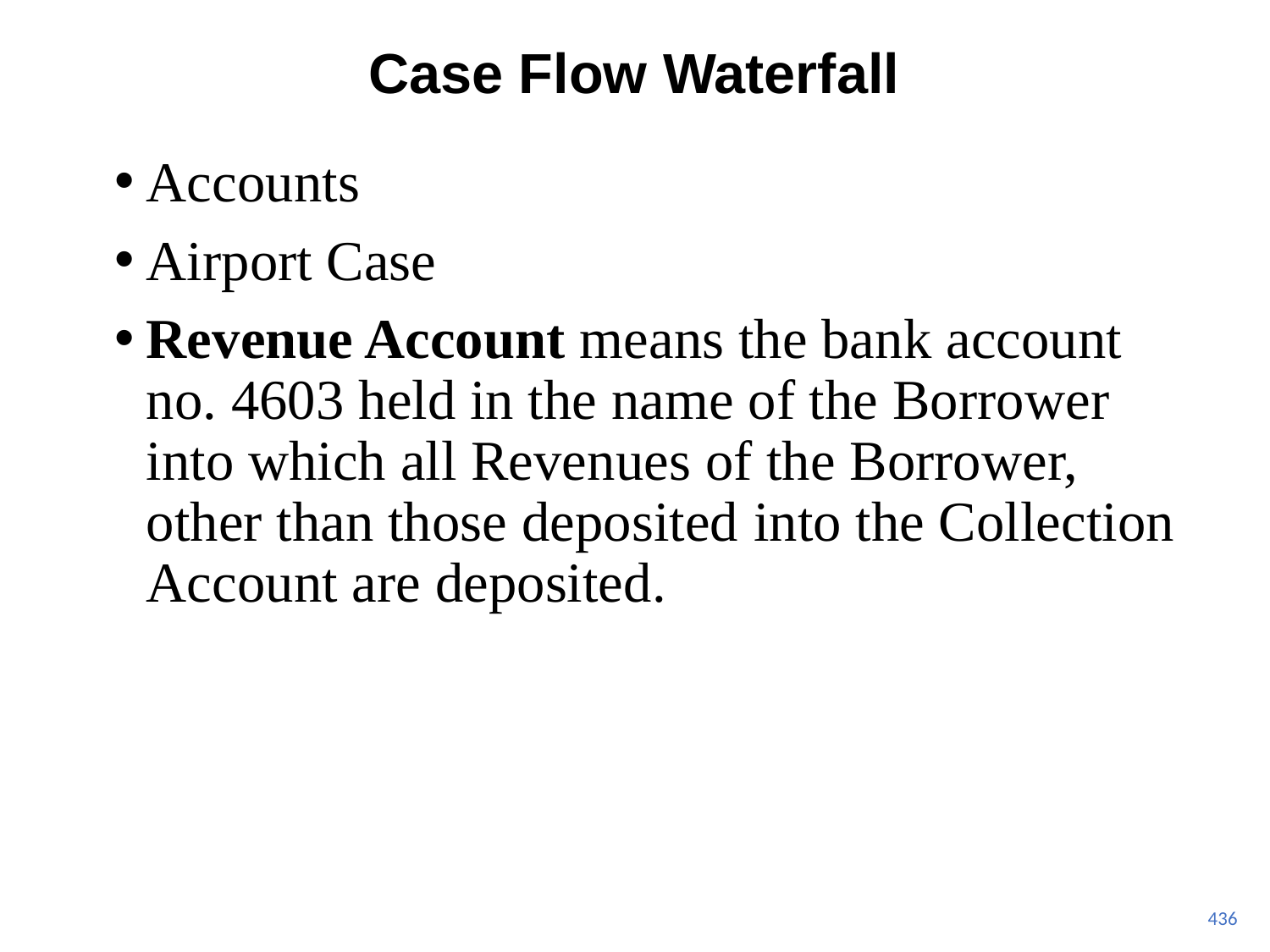

# Case Flow Waterfall
Accounts
Airport Case
Revenue Account means the bank account no. 4603 held in the name of the Borrower into which all Revenues of the Borrower, other than those deposited into the Collection Account are deposited.

436